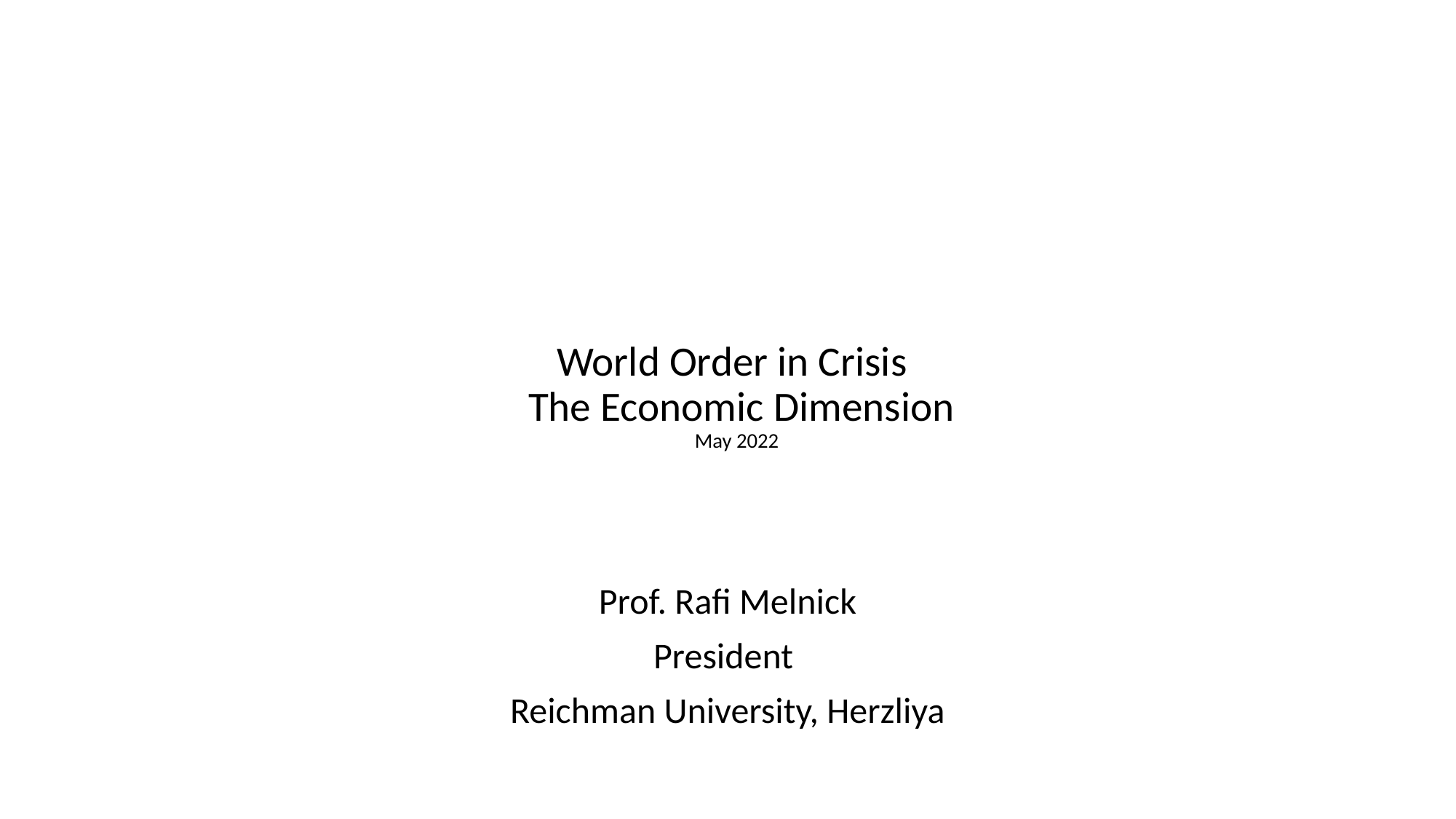

# World Order in Crisis The Economic Dimension May 2022
Prof. Rafi Melnick
President
Reichman University, Herzliya